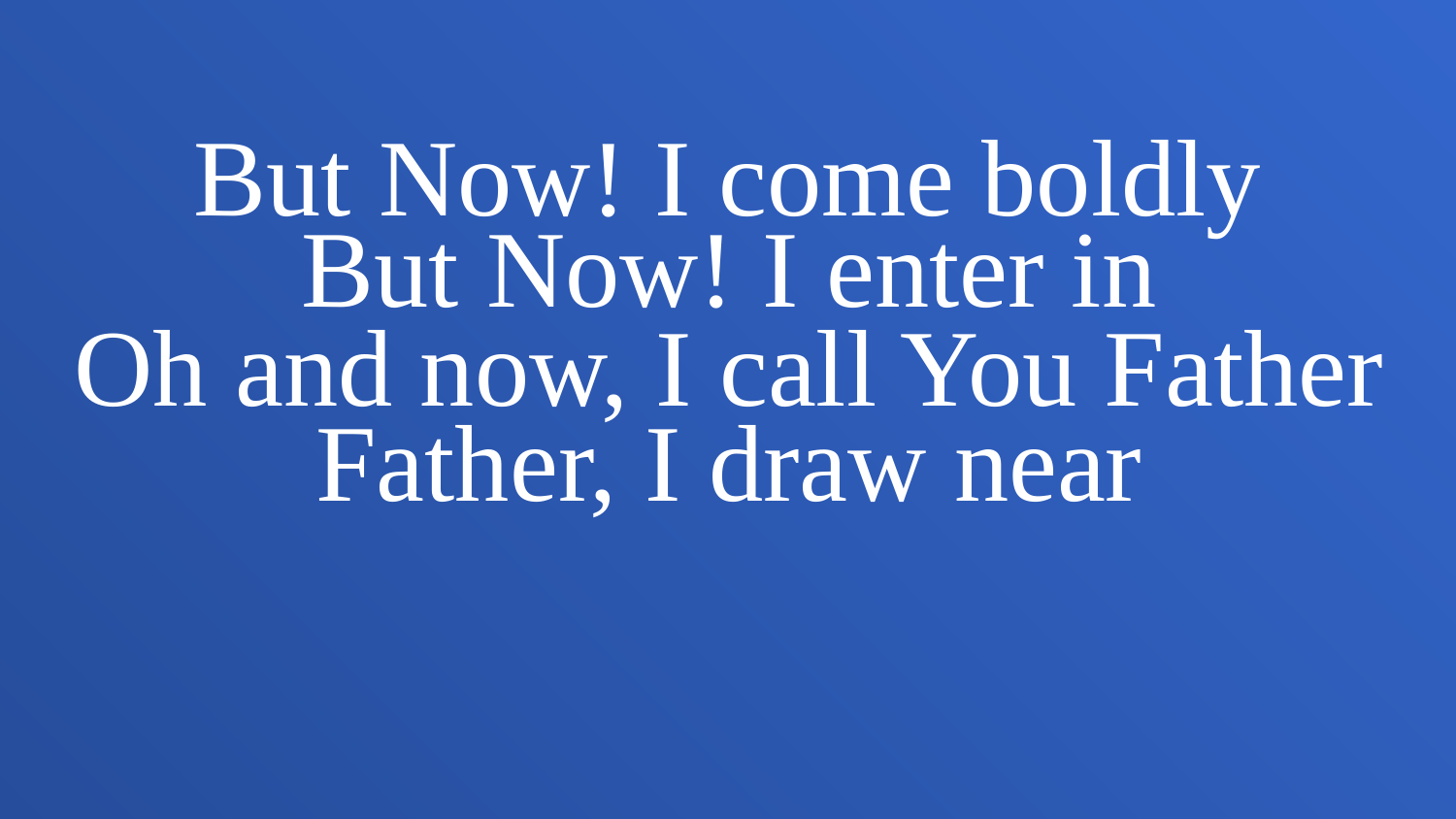

But Now! I come boldly
But Now! I enter in
Oh and now, I call You Father
Father, I draw near